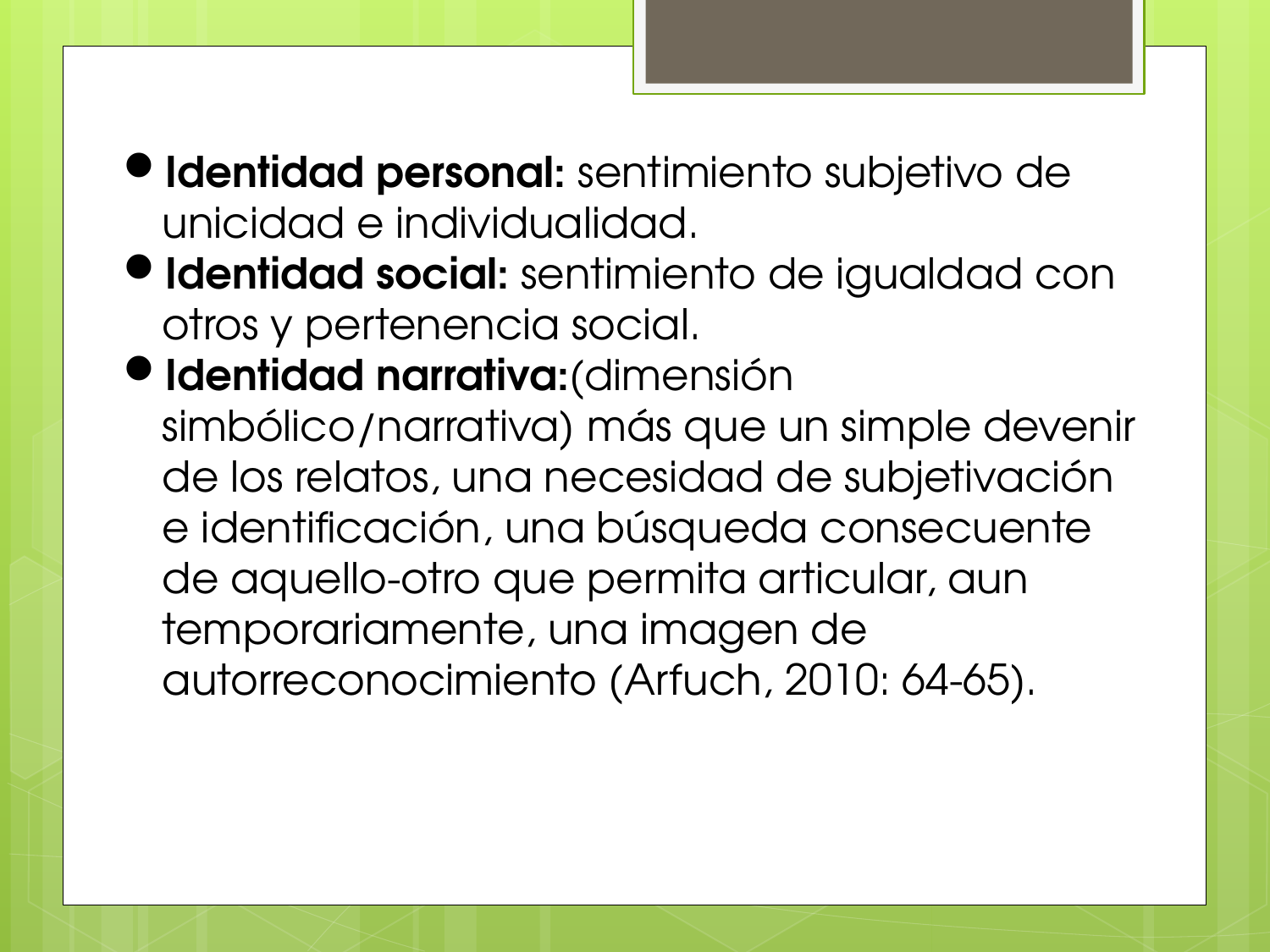

Identidad personal: sentimiento subjetivo de unicidad e individualidad.
Identidad social: sentimiento de igualdad con otros y pertenencia social.
Identidad narrativa:(dimensión simbólico/narrativa) más que un simple devenir de los relatos, una necesidad de subjetivación e identificación, una búsqueda consecuente de aquello-otro que permita articular, aun temporariamente, una imagen de autorreconocimiento (Arfuch, 2010: 64-65).